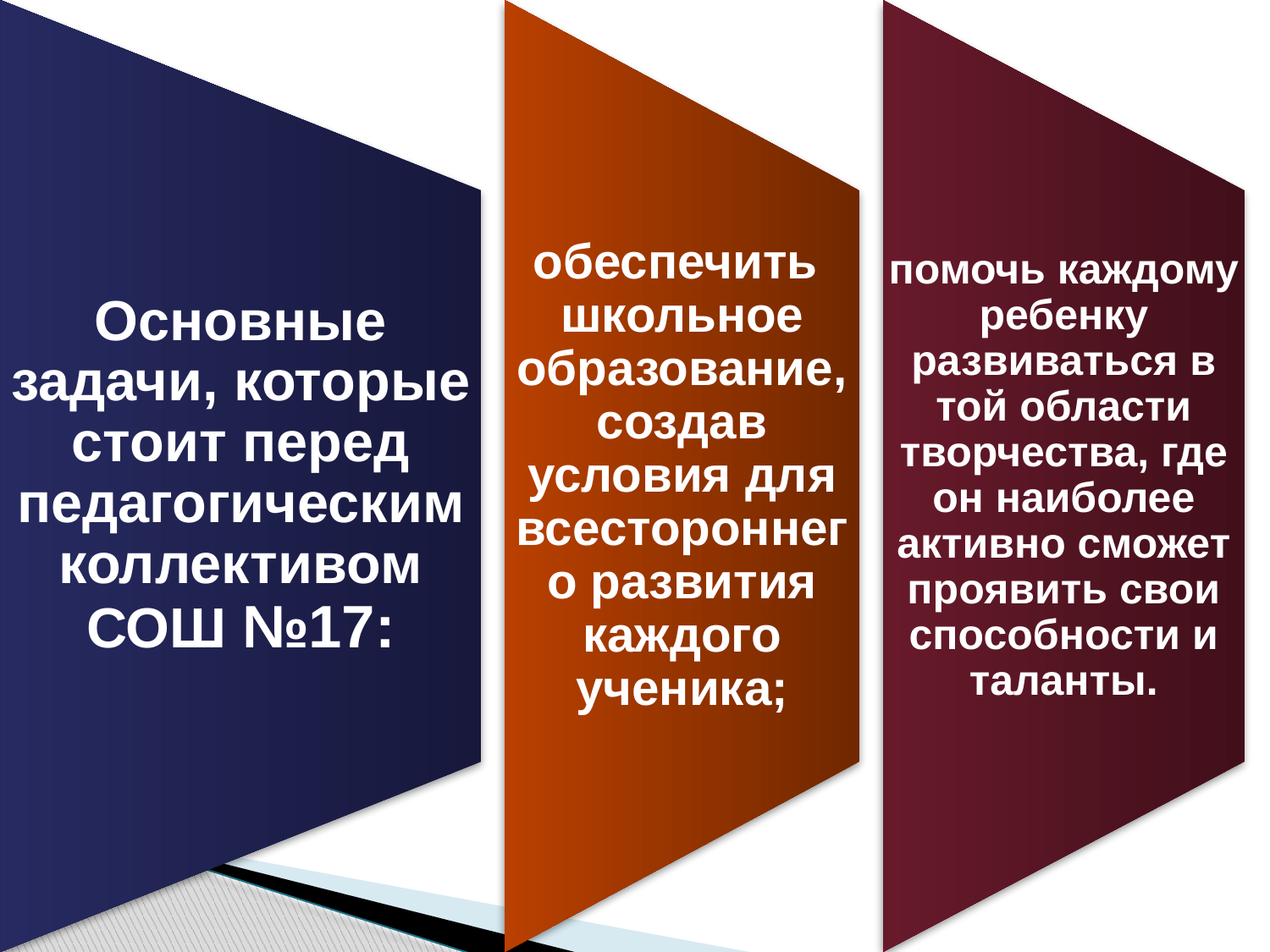

Основные задачи, которые стоит перед педагогическим коллективом СОШ №17:
обеспечить  школьное образование, создав условия для всестороннего развития каждого ученика;
помочь каждому ребенку развиваться в той области творчества, где он наиболее активно сможет проявить свои способности и таланты.